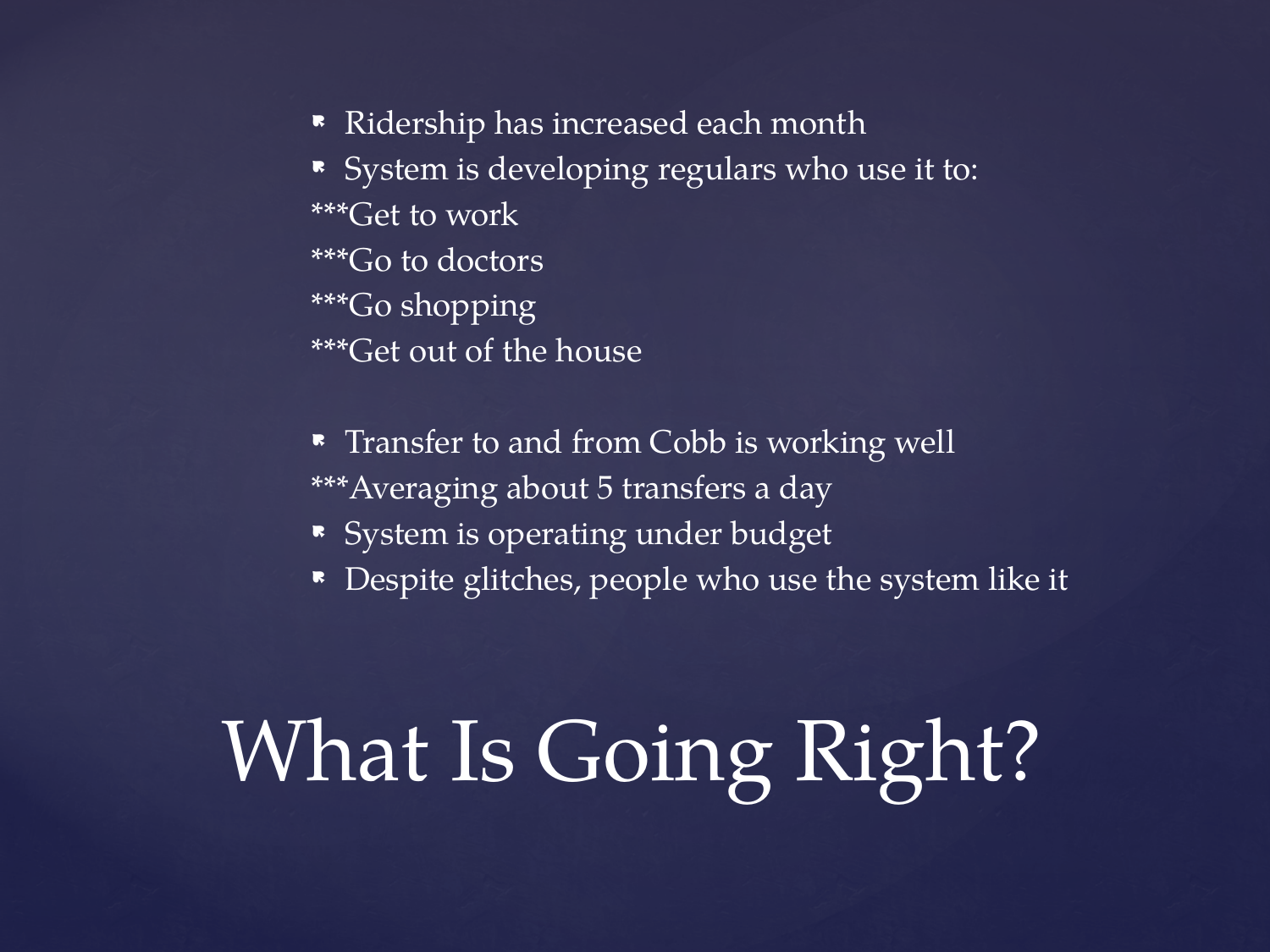

Ridership has increased each month
System is developing regulars who use it to:
***Get to work
***Go to doctors
***Go shopping
***Get out of the house

Transfer to and from Cobb is working well
***Averaging about 5 transfers a day
System is operating under budget
Despite glitches, people who use the system like it
# What Is Going Right?